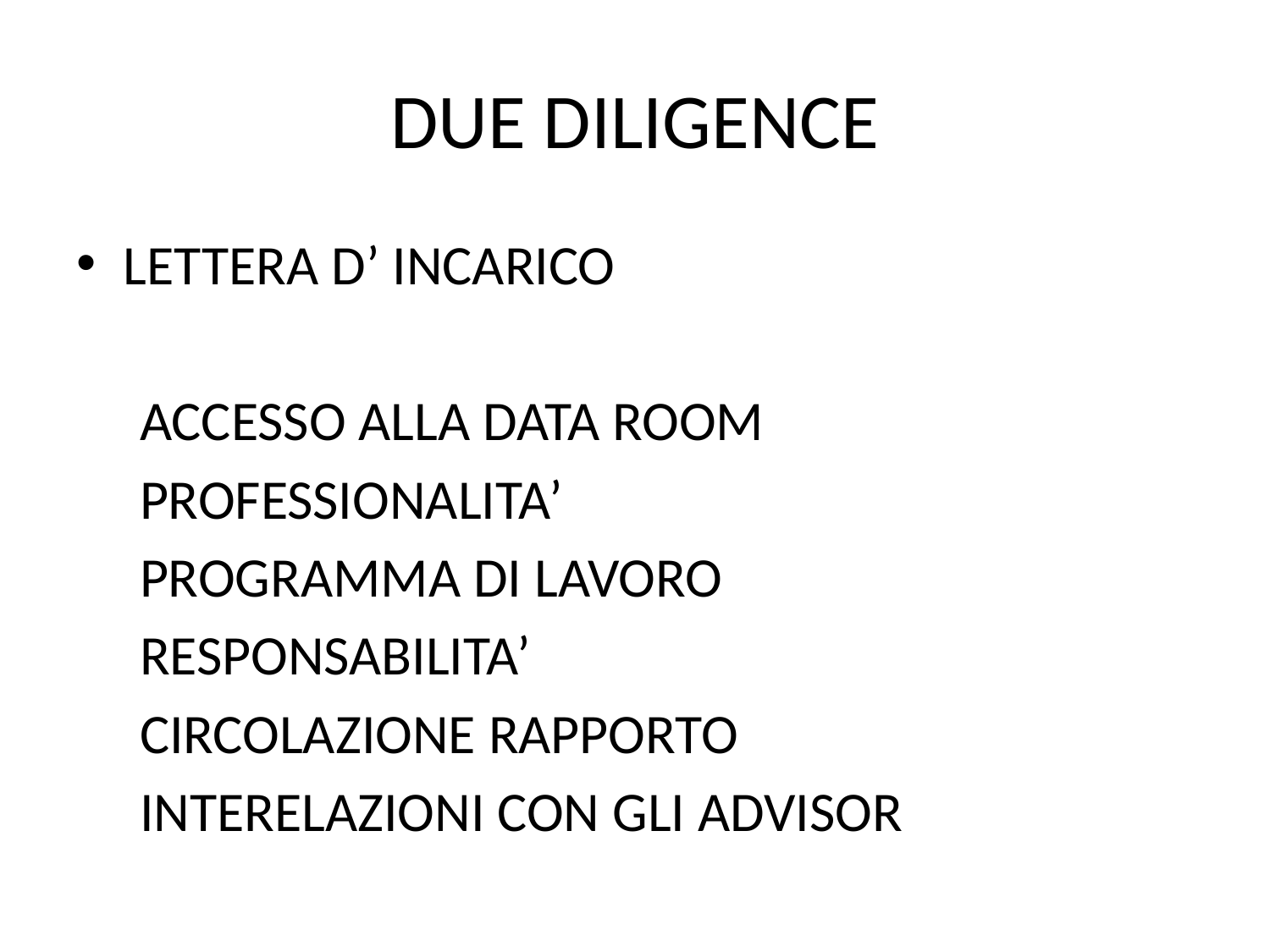

# DUE DILIGENCE
LETTERA D’ INCARICO

     ACCESSO ALLA DATA ROOM
     PROFESSIONALITA’
     PROGRAMMA DI LAVORO
     RESPONSABILITA’
     CIRCOLAZIONE RAPPORTO
     INTERELAZIONI CON GLI ADVISOR